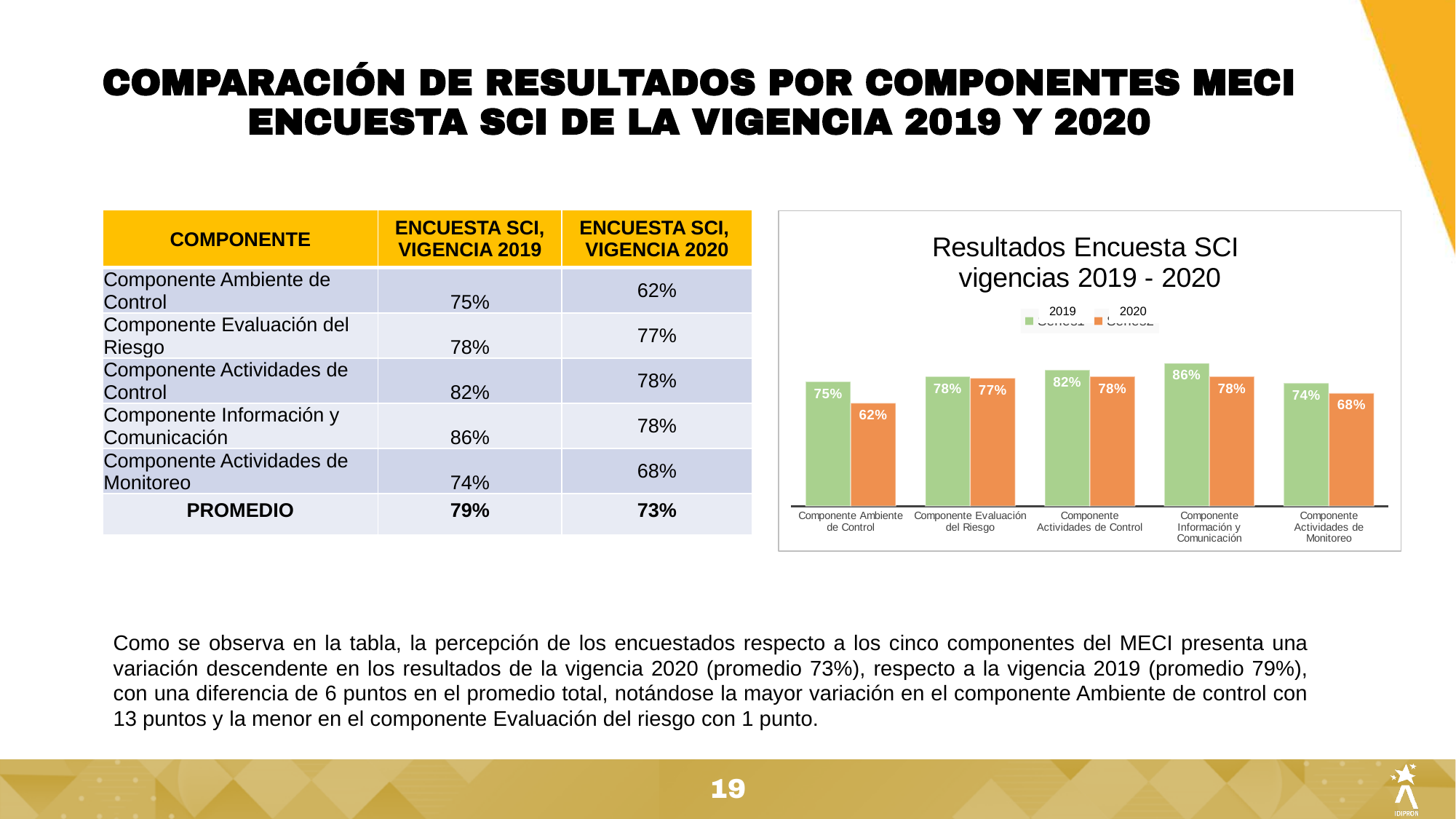

# COMPARACIÓN DE RESULTADOS POR COMPONENTES MECI ENCUESTA SCI DE LA VIGENCIA 2019 Y 2020
| COMPONENTE | ENCUESTA SCI, VIGENCIA 2019 | ENCUESTA SCI, VIGENCIA 2020 |
| --- | --- | --- |
| Componente Ambiente de Control | 75% | 62% |
| Componente Evaluación del Riesgo | 78% | 77% |
| Componente Actividades de Control | 82% | 78% |
| Componente Información y Comunicación | 86% | 78% |
| Componente Actividades de Monitoreo | 74% | 68% |
| PROMEDIO | 79% | 73% |

### Chart: Resultados Encuesta SCI
vigencias 2019 - 2020

| Category |  |  |
|---|---|---|
| Componente Ambiente de Control | 0.75 | 0.62 |
| Componente Evaluación del Riesgo | 0.78 | 0.77 |
| Componente Actividades de Control | 0.82 | 0.78 |
| Componente Información y Comunicación | 0.86 | 0.78 |
| Componente Actividades de Monitoreo | 0.74 | 0.68 |
2019
2020
Como se observa en la tabla, la percepción de los encuestados respecto a los cinco componentes del MECI presenta una variación descendente en los resultados de la vigencia 2020 (promedio 73%), respecto a la vigencia 2019 (promedio 79%), con una diferencia de 6 puntos en el promedio total, notándose la mayor variación en el componente Ambiente de control con 13 puntos y la menor en el componente Evaluación del riesgo con 1 punto.
19